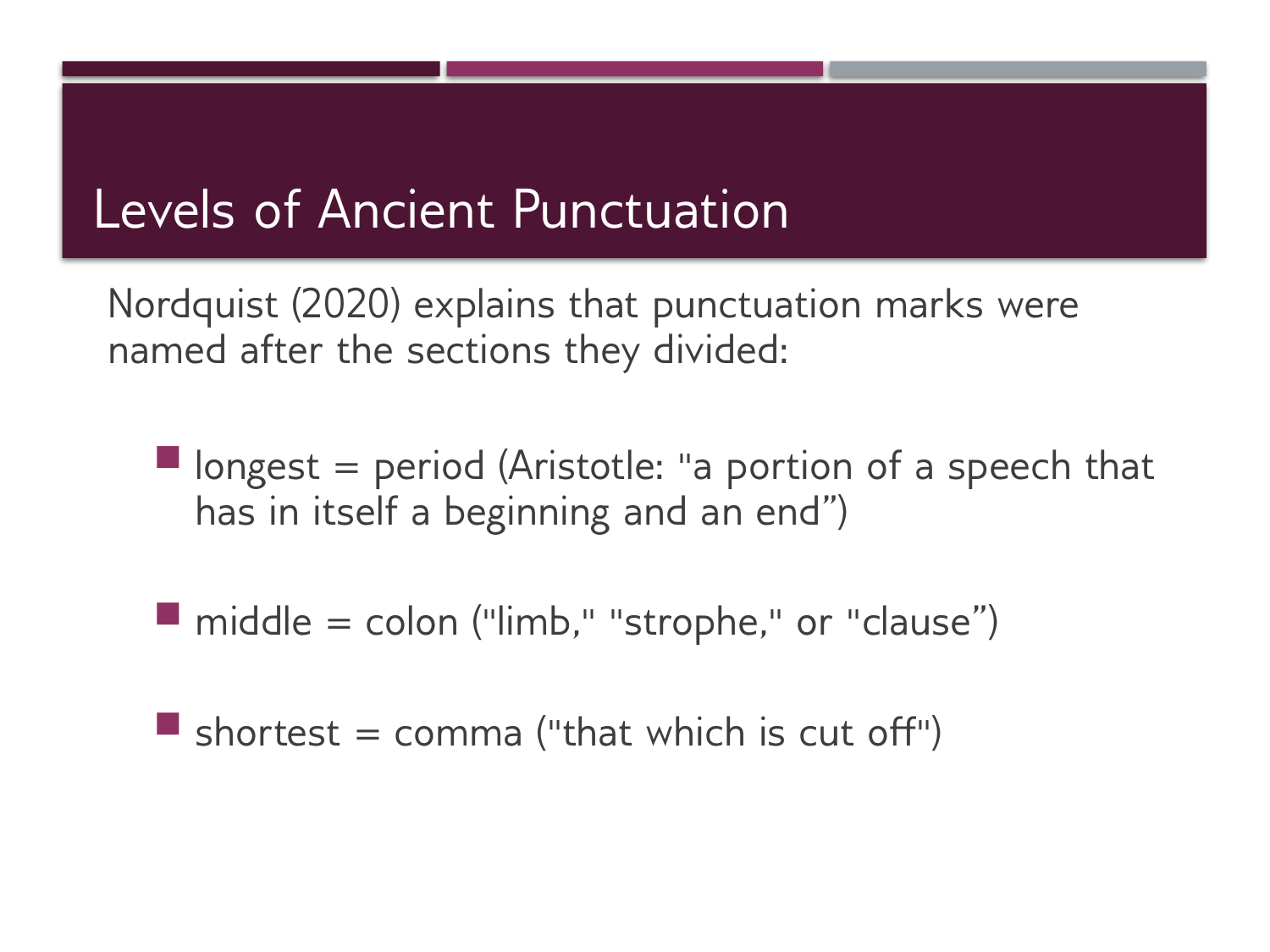

# Levels of Ancient Punctuation
Nordquist (2020) explains that punctuation marks were named after the sections they divided:
longest = period (Aristotle: "a portion of a speech that has in itself a beginning and an end”)
middle = colon ("limb," "strophe," or "clause”)
shortest = comma ("that which is cut off")